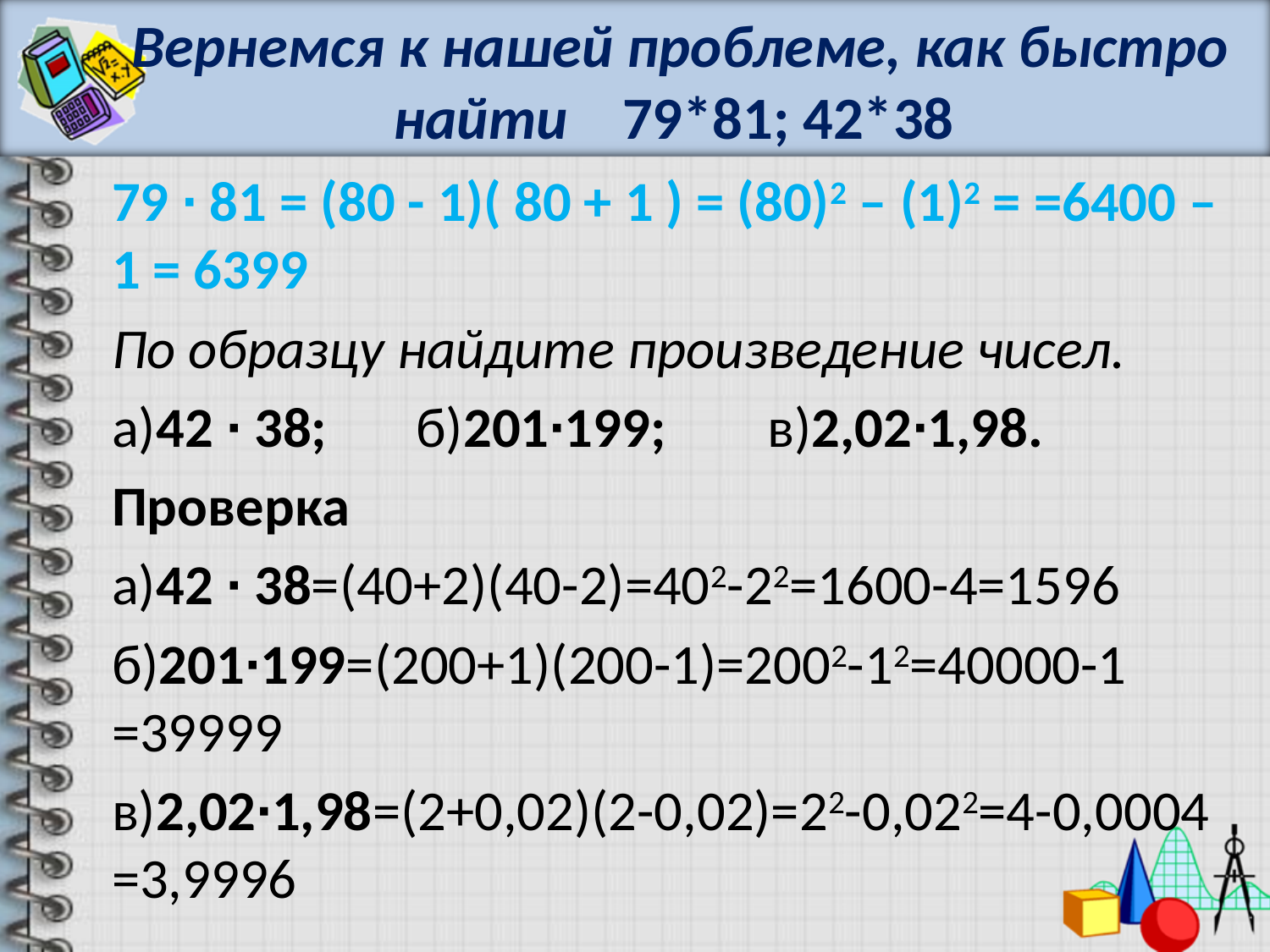

# Вернемся к нашей проблеме, как быстро найти    79*81; 42*38
79 ∙ 81 = (80 - 1)( 80 + 1 ) = (80)2 – (1)2 = =6400 – 1 = 6399
По образцу найдите произведение чисел.
а)42 ∙ 38;       б)201∙199;        в)2,02∙1,98.
Проверка
а)42 ∙ 38=(40+2)(40-2)=402-22=1600-4=1596
б)201∙199=(200+1)(200-1)=2002-12=40000-1 =39999
в)2,02∙1,98=(2+0,02)(2-0,02)=22-0,022=4-0,0004 =3,9996